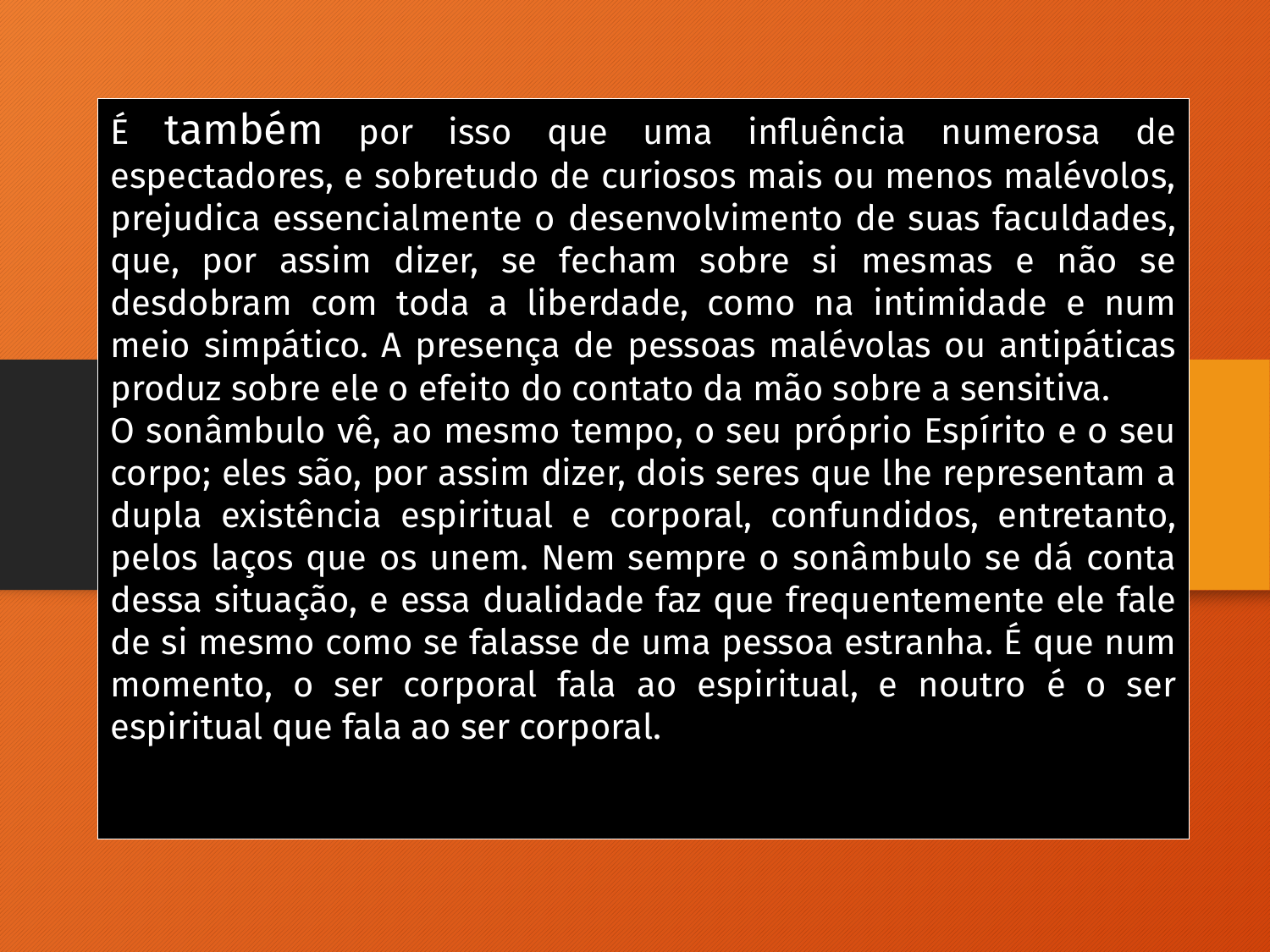

| É também por isso que uma influência numerosa de espectadores, e sobretudo de curiosos mais ou menos malévolos, prejudica essencialmente o desenvolvimento de suas faculdades, que, por assim dizer, se fecham sobre si mesmas e não se desdobram com toda a liberdade, como na intimidade e num meio simpático. A presença de pessoas malévolas ou antipáticas produz sobre ele o efeito do contato da mão sobre a sensitiva. O sonâmbulo vê, ao mesmo tempo, o seu próprio Espírito e o seu corpo; eles são, por assim dizer, dois seres que lhe representam a dupla existência espiritual e corporal, confundidos, entretanto, pelos laços que os unem. Nem sempre o sonâmbulo se dá conta dessa situação, e essa dualidade faz que frequentemente ele fale de si mesmo como se falasse de uma pessoa estranha. É que num momento, o ser corporal fala ao espiritual, e noutro é o ser espiritual que fala ao ser corporal. |
| --- |